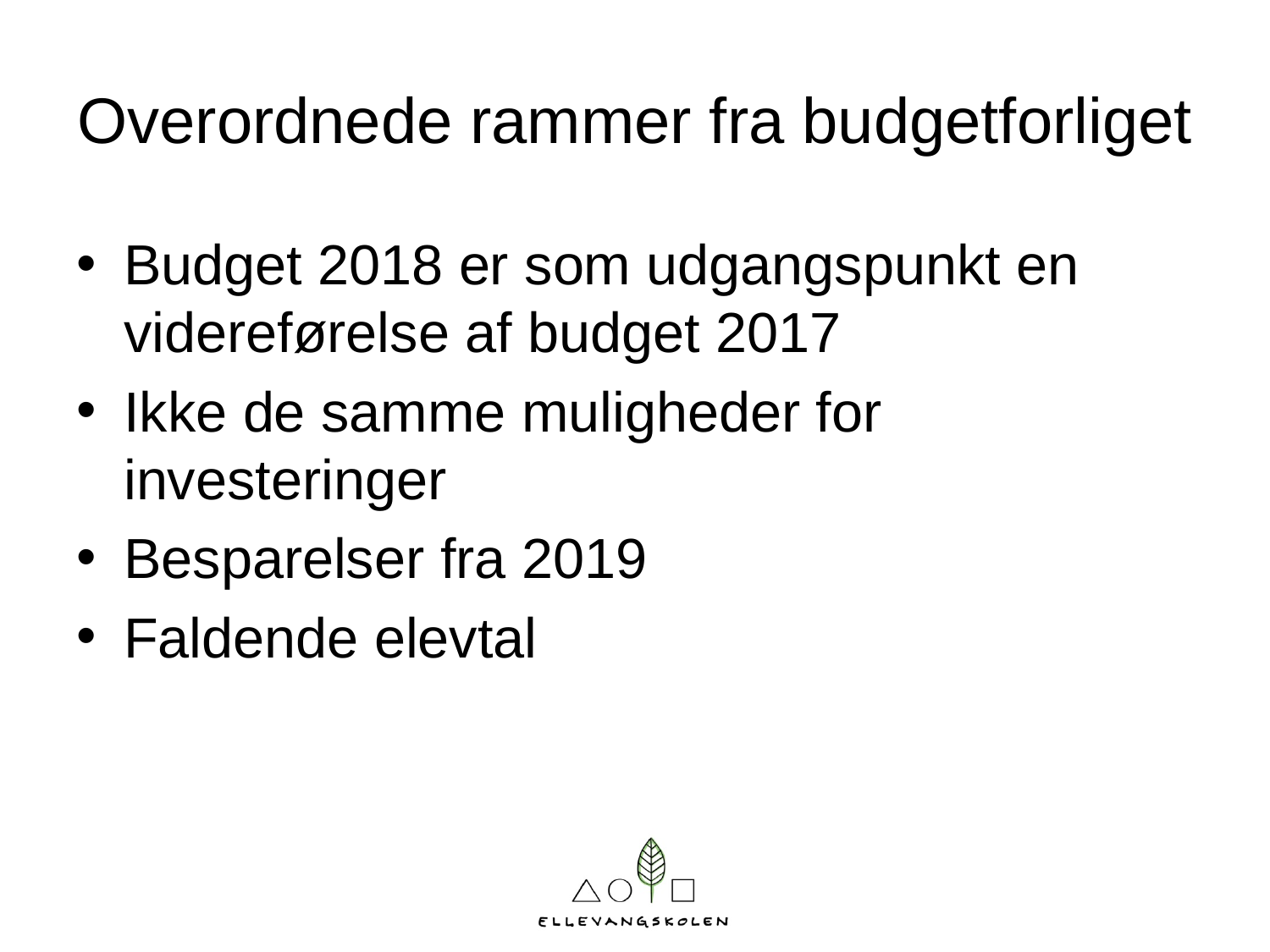

# Overordnede rammer fra budgetforliget
Budget 2018 er som udgangspunkt en videreførelse af budget 2017
Ikke de samme muligheder for investeringer
Besparelser fra 2019
Faldende elevtal